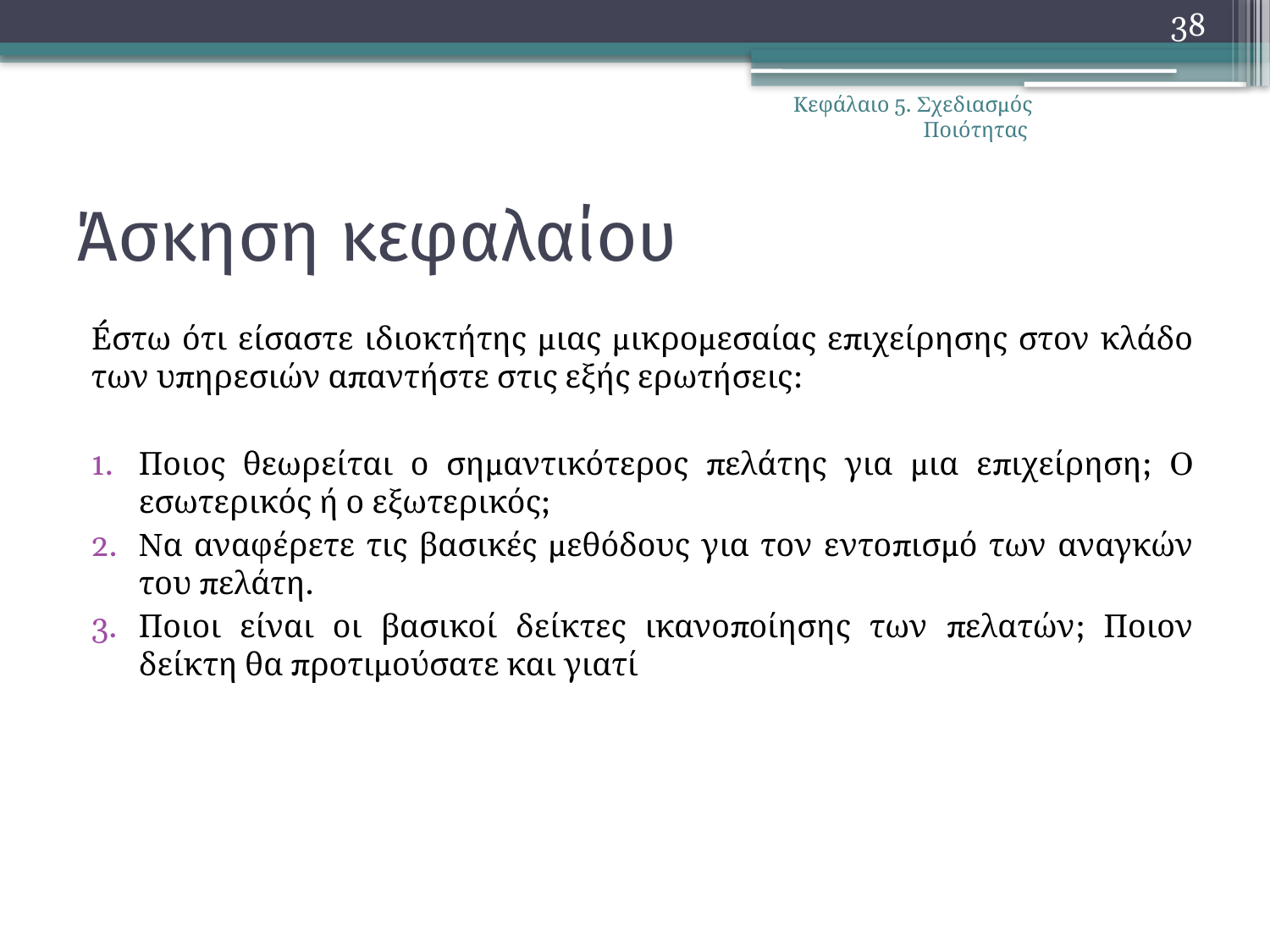

38
Κεφάλαιο 5. Σχεδιασμός Ποιότητας

# Άσκηση κεφαλαίου
Έστω ότι είσαστε ιδιοκτήτης μιας μικρομεσαίας επιχείρησης στον κλάδο των υπηρεσιών απαντήστε στις εξής ερωτήσεις:

Ποιος θεωρείται ο σημαντικότερος πελάτης για μια επιχείρηση; Ο εσωτερικός ή ο εξωτερικός;
Να αναφέρετε τις βασικές μεθόδους για τον εντοπισμό των αναγκών του πελάτη.
Ποιοι είναι οι βασικοί δείκτες ικανοποίησης των πελατών; Ποιον δείκτη θα προτιμούσατε και γιατί